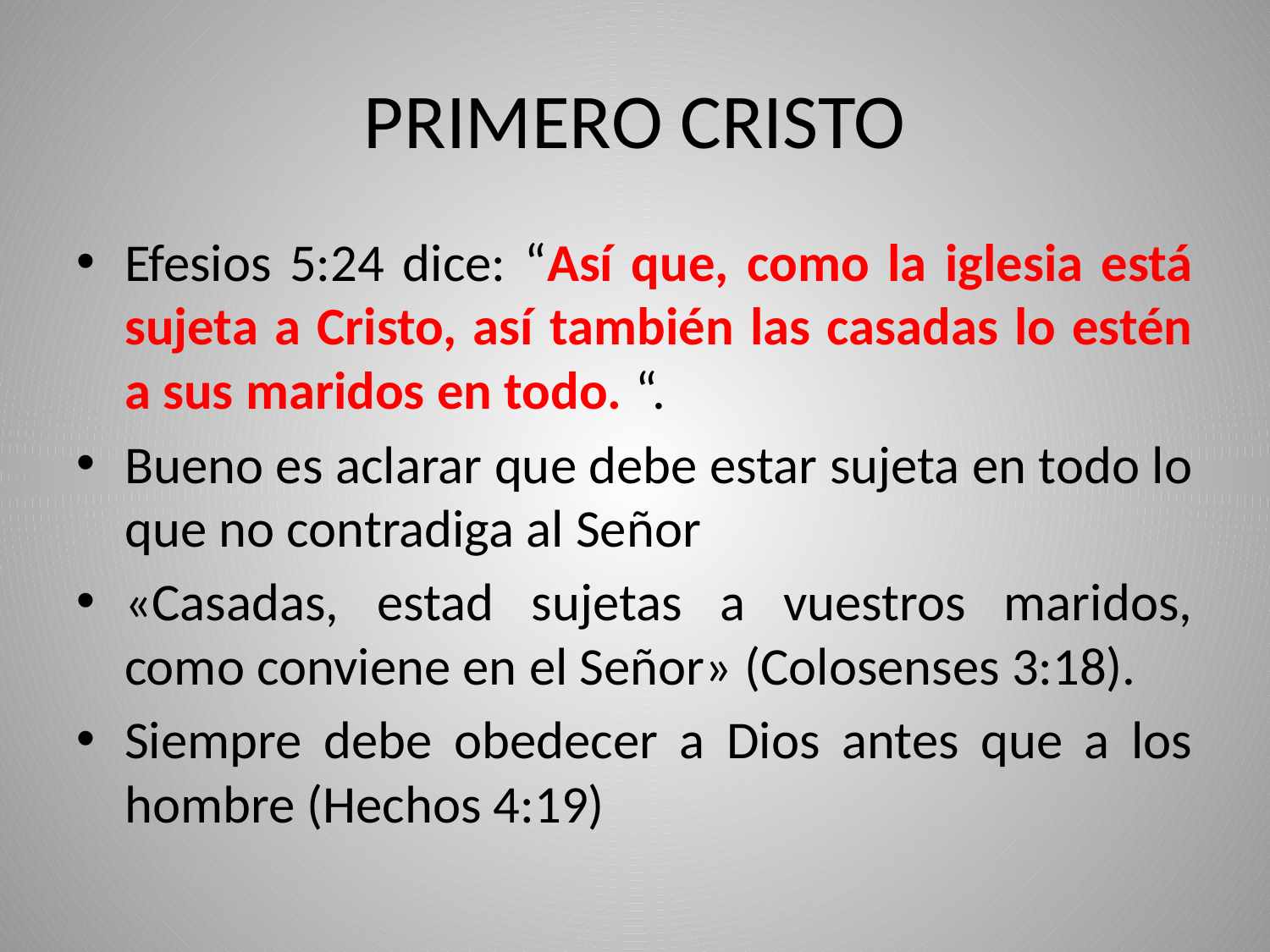

# PRIMERO CRISTO
Efesios 5:24 dice: “Así que, como la iglesia está sujeta a Cristo, así también las casadas lo estén a sus maridos en todo. “.
Bueno es aclarar que debe estar sujeta en todo lo que no contradiga al Señor
«Casadas, estad sujetas a vuestros maridos, como conviene en el Señor» (Colosenses 3:18).
Siempre debe obedecer a Dios antes que a los hombre (Hechos 4:19)